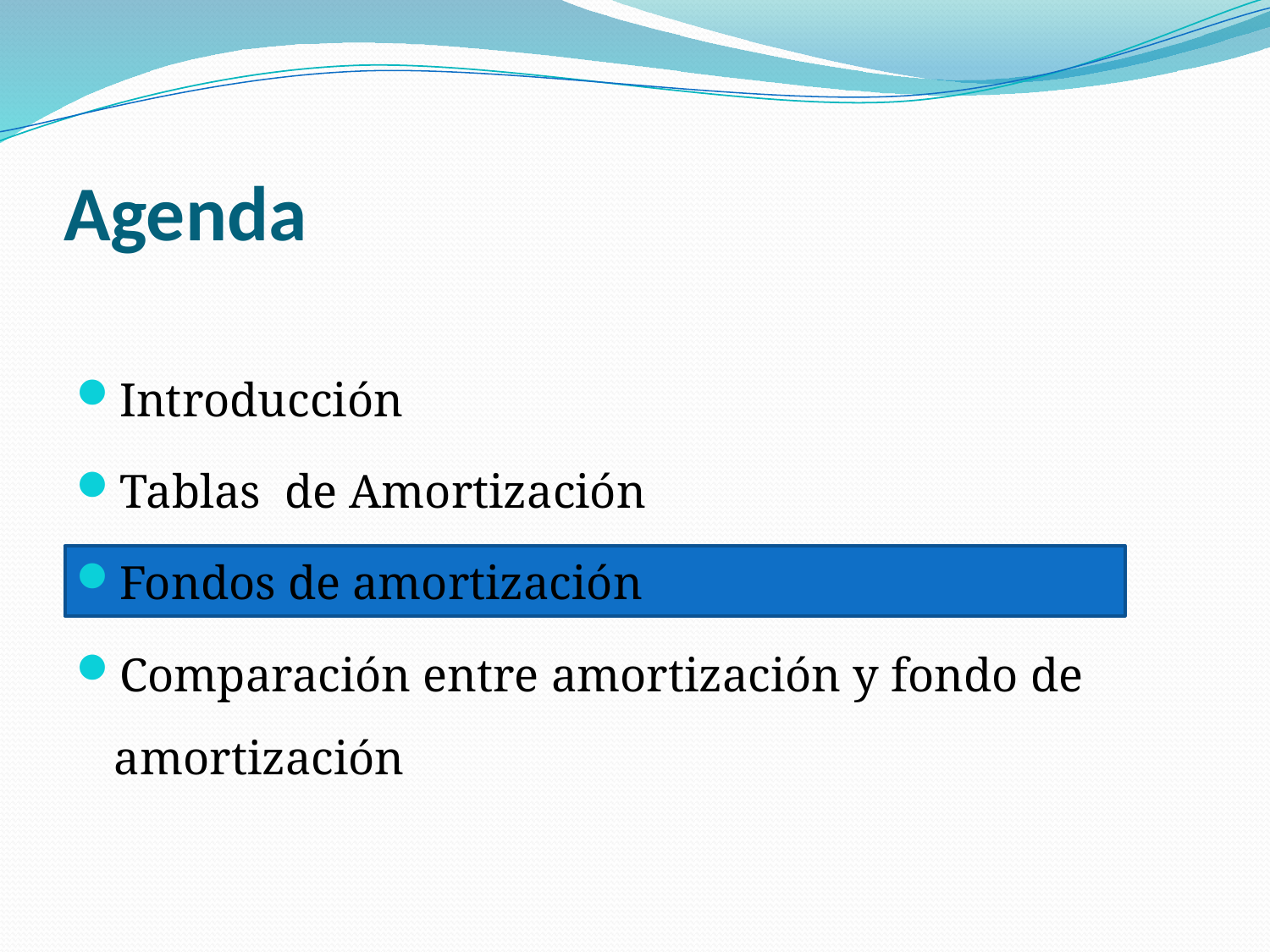

# Agenda

Introducción
Tablas  de Amortización
Fondos de amortización
Comparación entre amortización y fondo de amortización